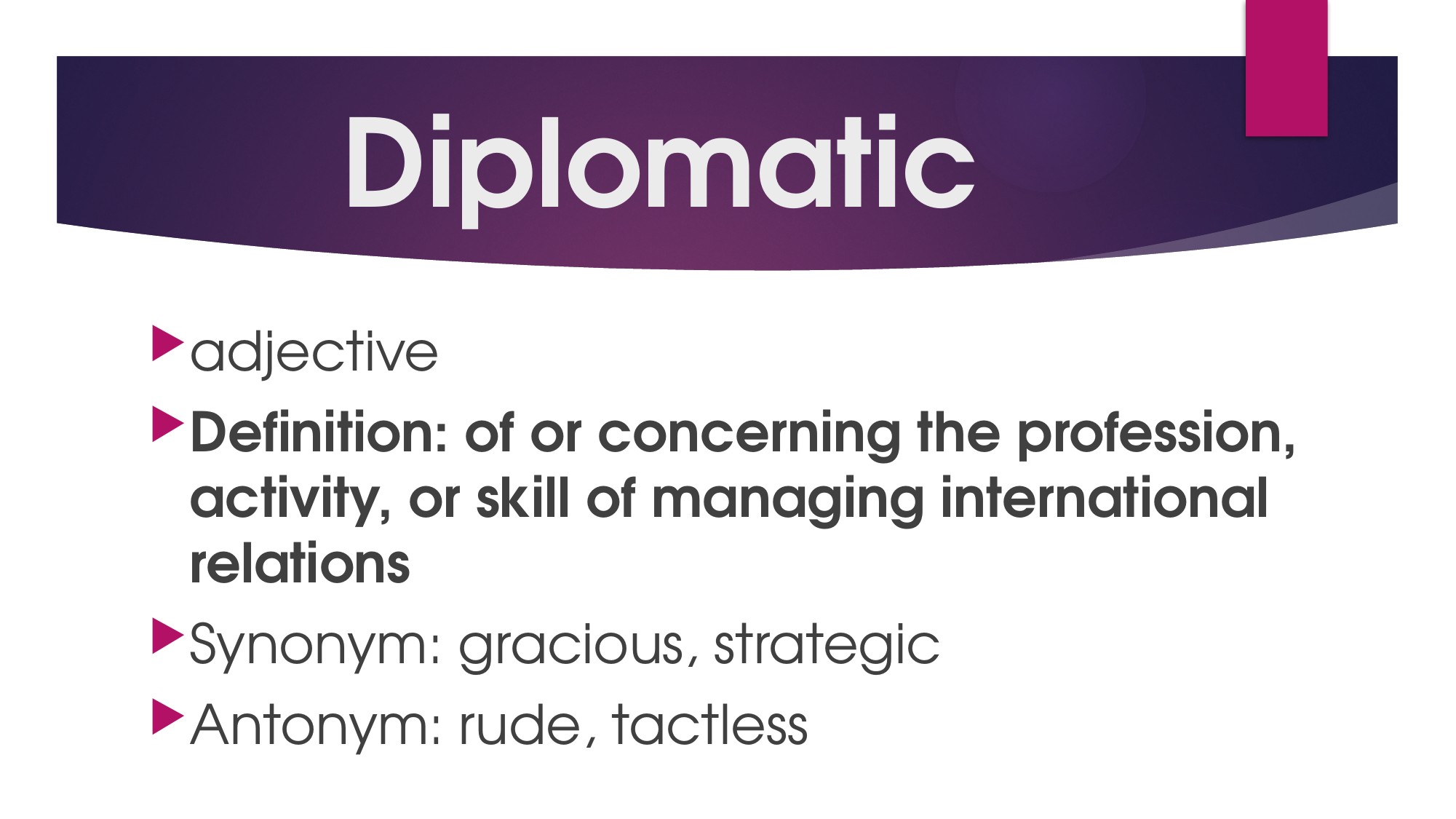

# Diplomatic
adjective
Definition: of or concerning the profession, activity, or skill of managing international relations
Synonym: gracious, strategic
Antonym: rude, tactless